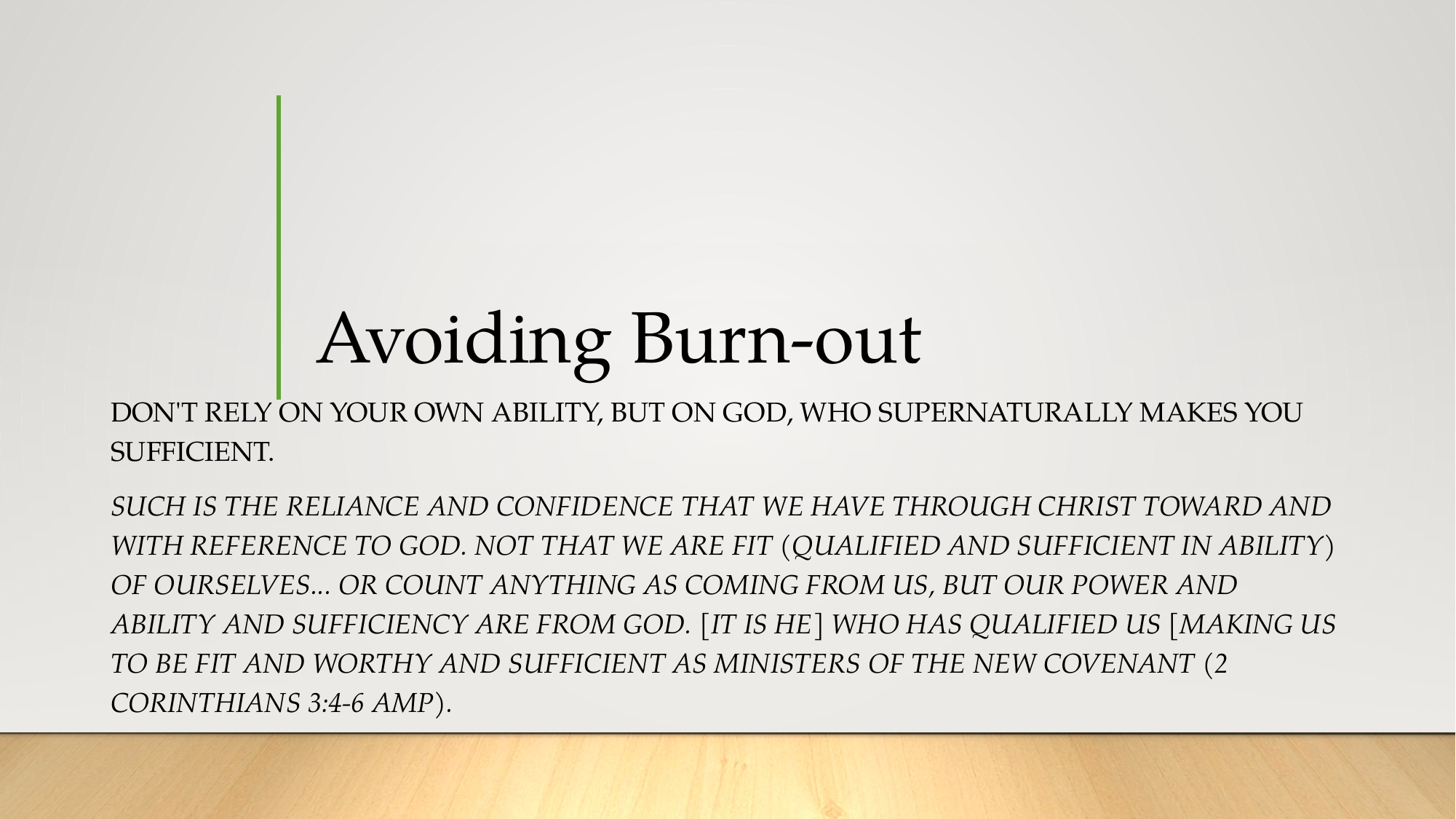

# Avoiding Burn-out
Don't rely on your own ability, but on God, who supernaturally makes you sufficient.
Such is the reliance and confidence that we have through Christ toward and with reference to God. Not that we are fit (qualified and sufficient in ability) of ourselves... or count anything as coming from us, but our power and ability and sufficiency are from God. [It is He] who has qualified us [making us to be fit and worthy and sufficient as ministers of the new covenant (2 Corinthians 3:4-6 AMP).